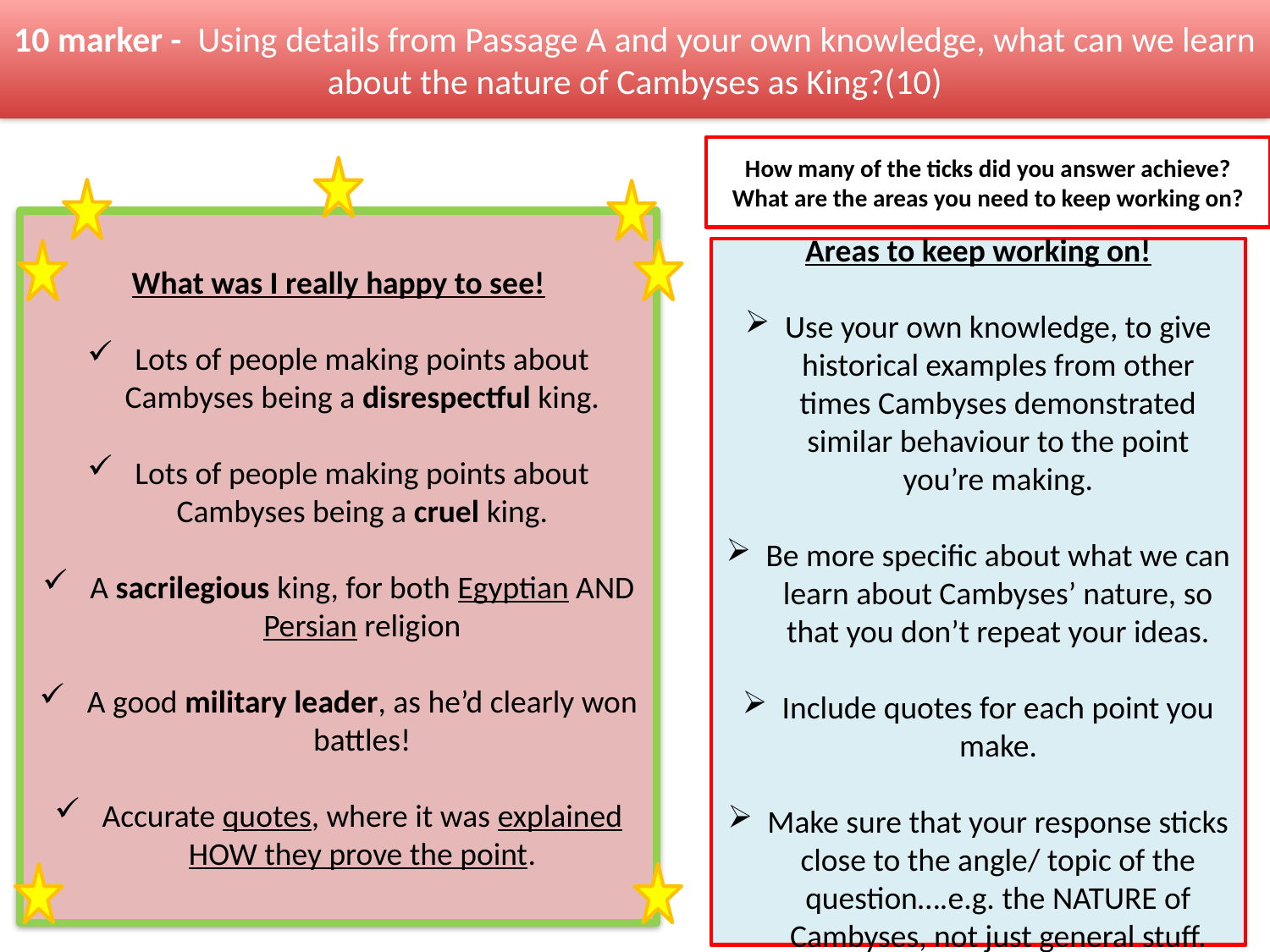

# 10 marker -  Using details from Passage A and your own knowledge, what can we learn about the nature of Cambyses as King?(10)
How many of the ticks did you answer achieve?
What are the areas you need to keep working on?

What was I really happy to see!

Lots of people making points about Cambyses being a disrespectful king.

Lots of people making points about Cambyses being a cruel king.

A sacrilegious king, for both Egyptian AND Persian religion

A good military leader, as he’d clearly won battles!

Accurate quotes, where it was explained HOW they prove the point.
Areas to keep working on!

Use your own knowledge, to give historical examples from other times Cambyses demonstrated similar behaviour to the point you’re making.

Be more specific about what we can learn about Cambyses’ nature, so that you don’t repeat your ideas.

Include quotes for each point you make.

Make sure that your response sticks close to the angle/ topic of the question….e.g. the NATURE of Cambyses, not just general stuff.